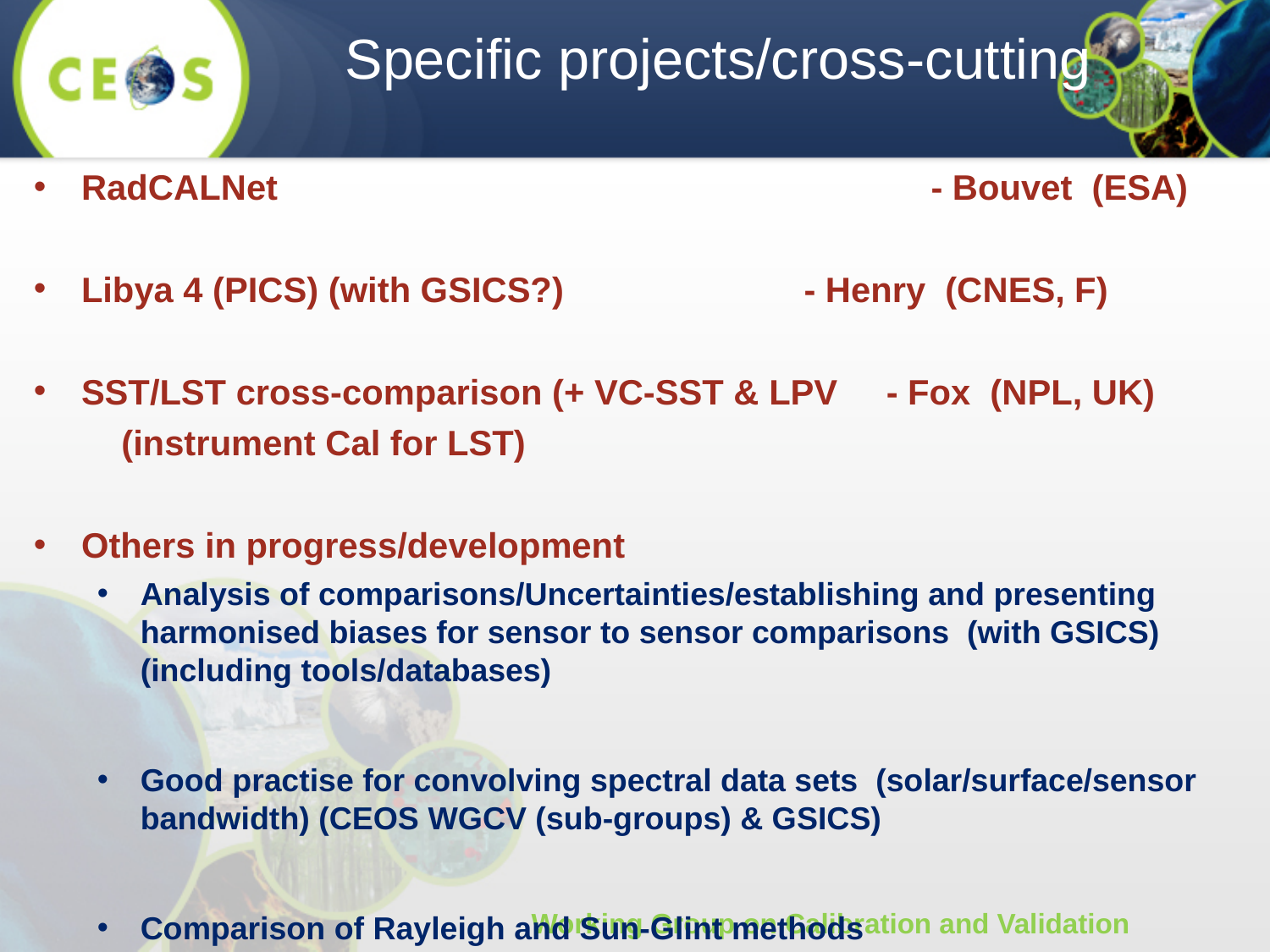

# Specific projects/cross-cutting
RadCALNet					         - Bouvet  (ESA)

Libya 4 (PICS) (with GSICS?)		         - Henry  (CNES, F)

SST/LST cross-comparison (+ VC-SST & LPV     - Fox  (NPL, UK)
         (instrument Cal for LST)

Others in progress/development
Analysis of comparisons/Uncertainties/establishing and presenting harmonised biases for sensor to sensor comparisons  (with GSICS) (including tools/databases)

Good practise for convolving spectral data sets  (solar/surface/sensor bandwidth) (CEOS WGCV (sub-groups) & GSICS)

Comparison of Rayleigh and Sun-Glint methods